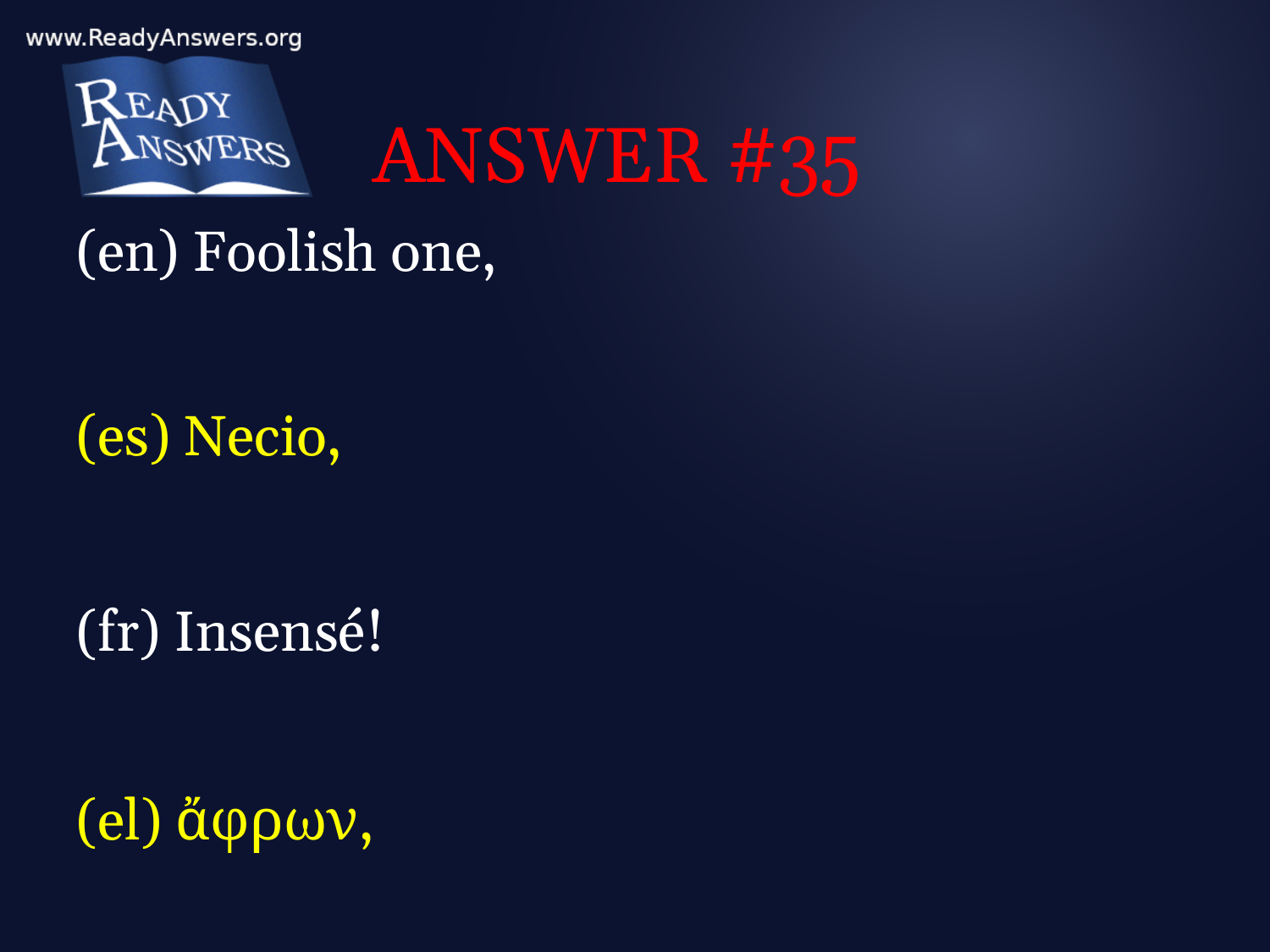

# ANSWER #35
(en) Foolish one,
(es) Necio,
(fr) Insensé!
(el) ἄφρων,